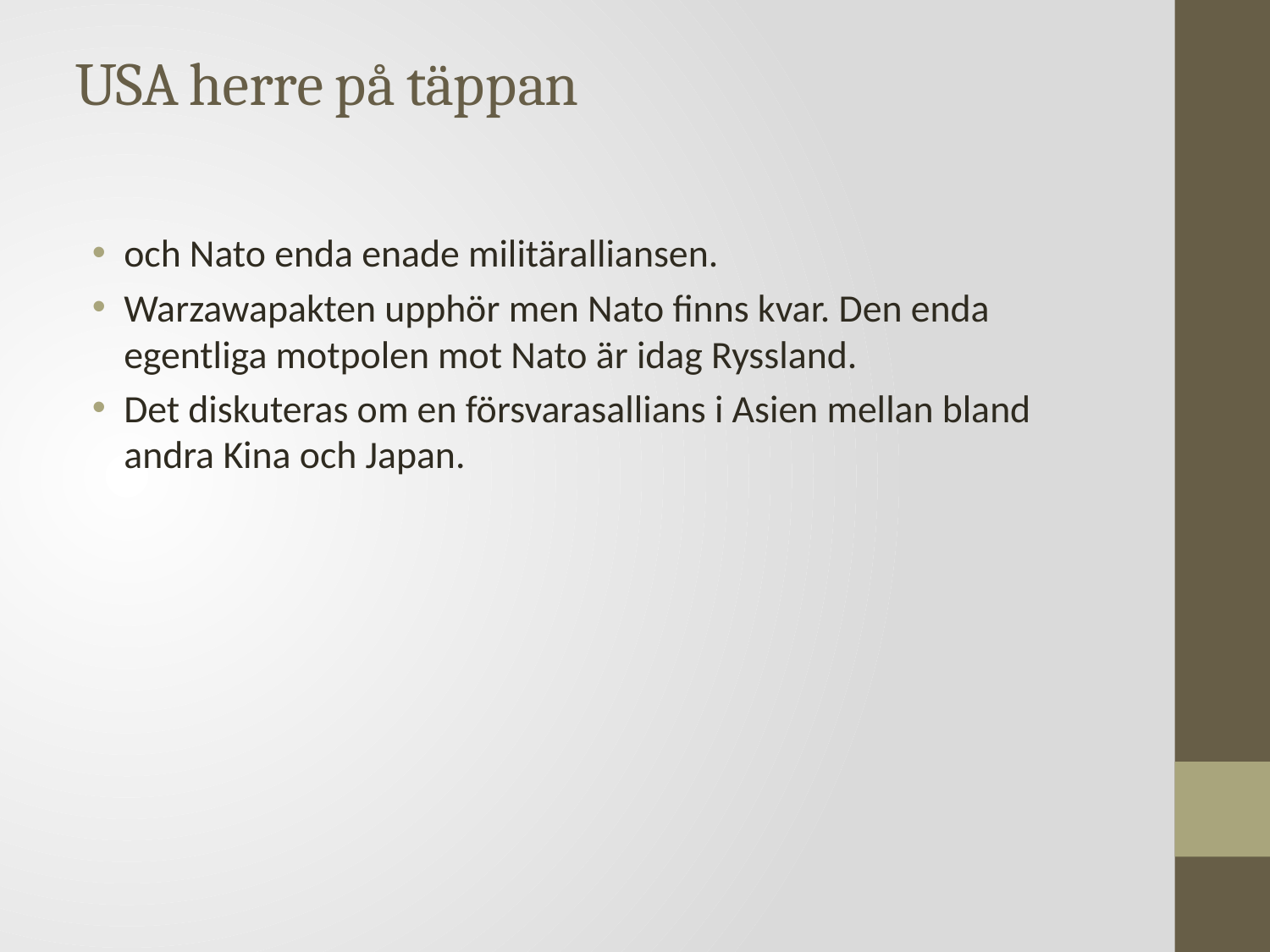

# USA herre på täppan
och Nato enda enade militäralliansen.
Warzawapakten upphör men Nato finns kvar. Den enda egentliga motpolen mot Nato är idag Ryssland.
Det diskuteras om en försvarasallians i Asien mellan bland andra Kina och Japan.